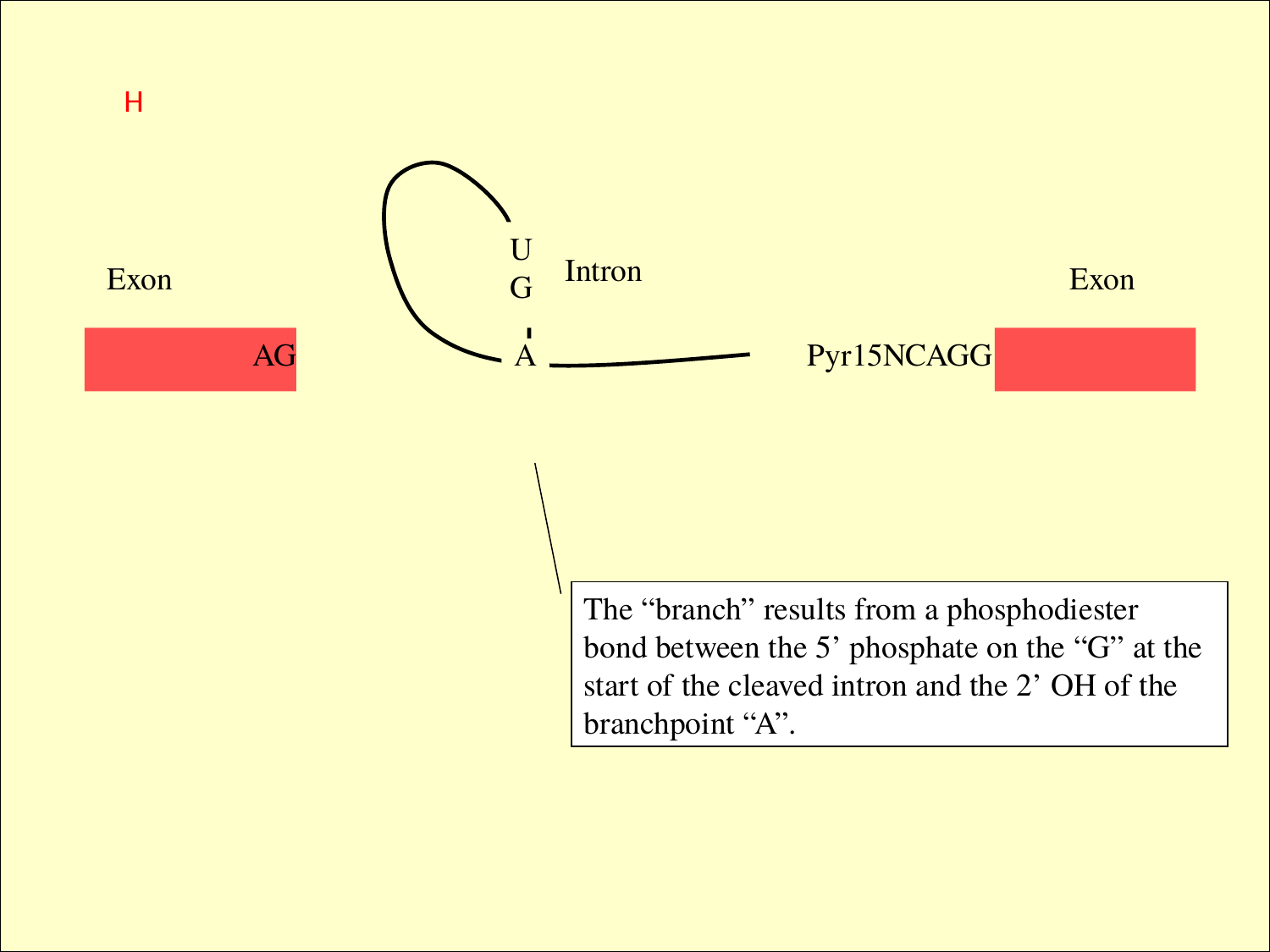

H

UG
Intron
Exon
Exon

 AG
A

Pyr15NCAGG

The “branch” results from a phosphodiester  bond between the 5’ phosphate on the “G” at the start of the cleaved intron and the 2’ OH of the branchpoint “A”.